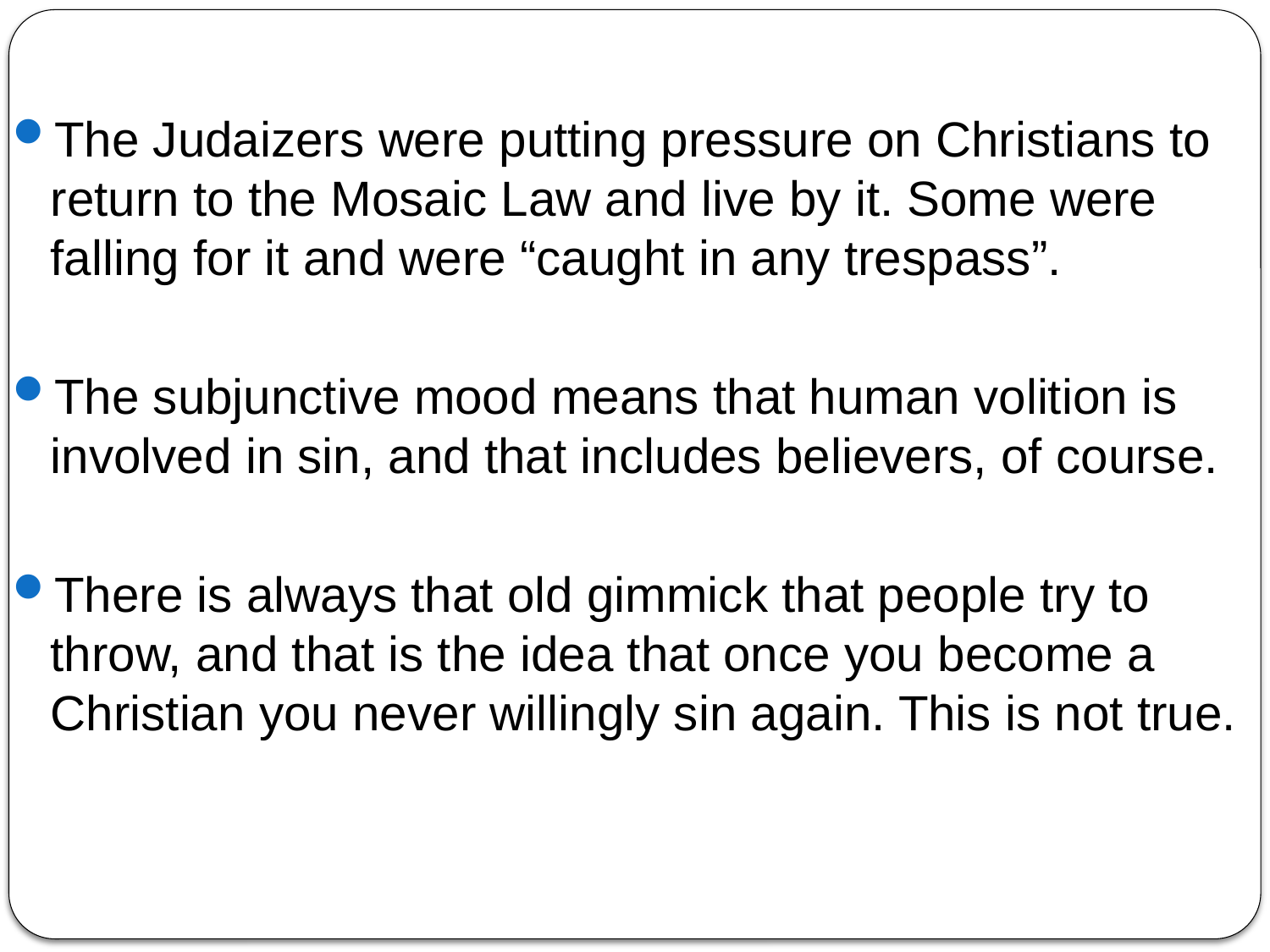

The Judaizers were putting pressure on Christians to return to the Mosaic Law and live by it. Some were falling for it and were “caught in any trespass”.

The subjunctive mood means that human volition is involved in sin, and that includes believers, of course.

There is always that old gimmick that people try to throw, and that is the idea that once you become a Christian you never willingly sin again. This is not true.